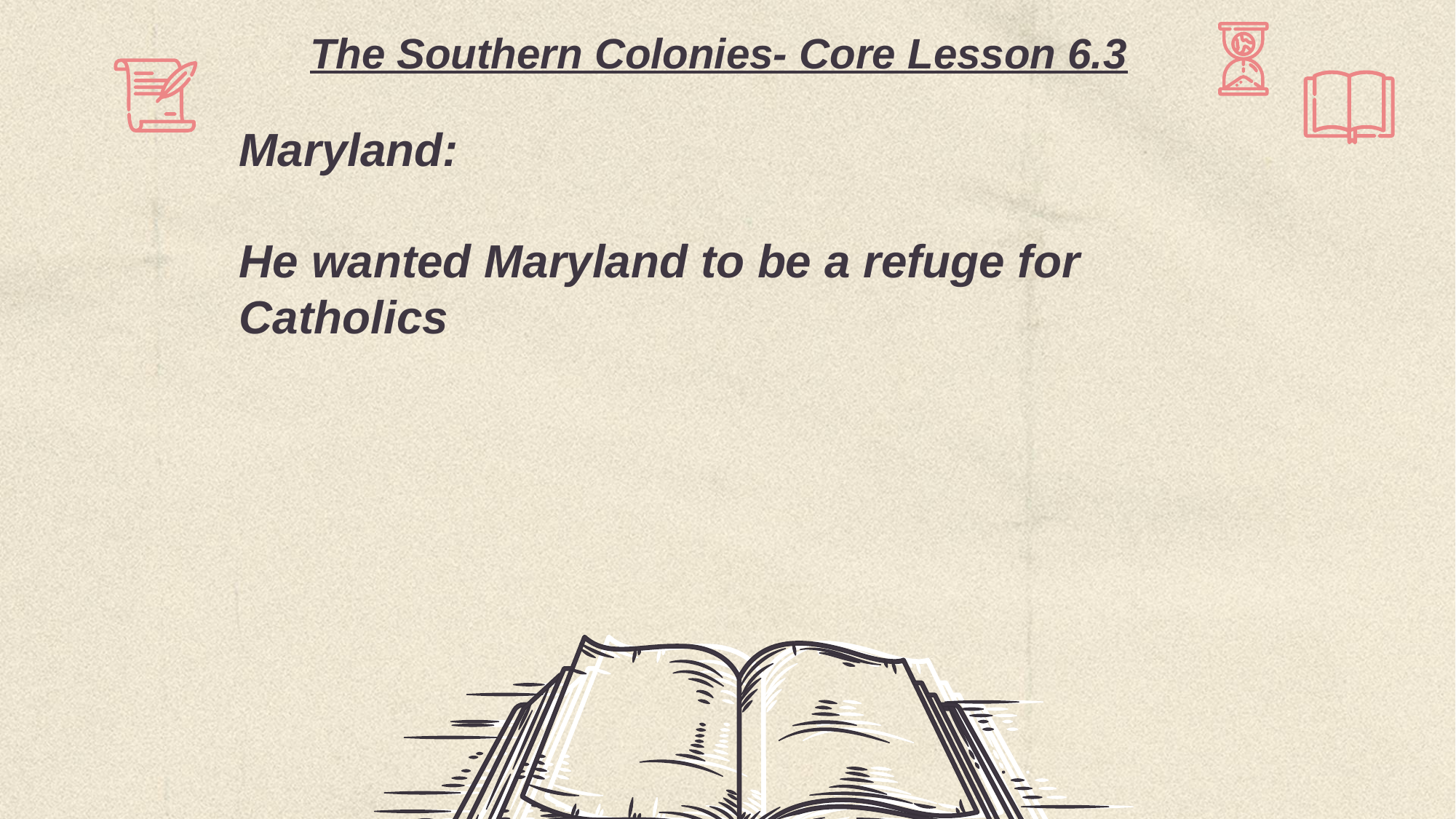

# The Southern Colonies- Core Lesson 6.3

Maryland:

He wanted Maryland to be a refuge for Catholics

This Photo by Unknown Author is licensed under CC BY